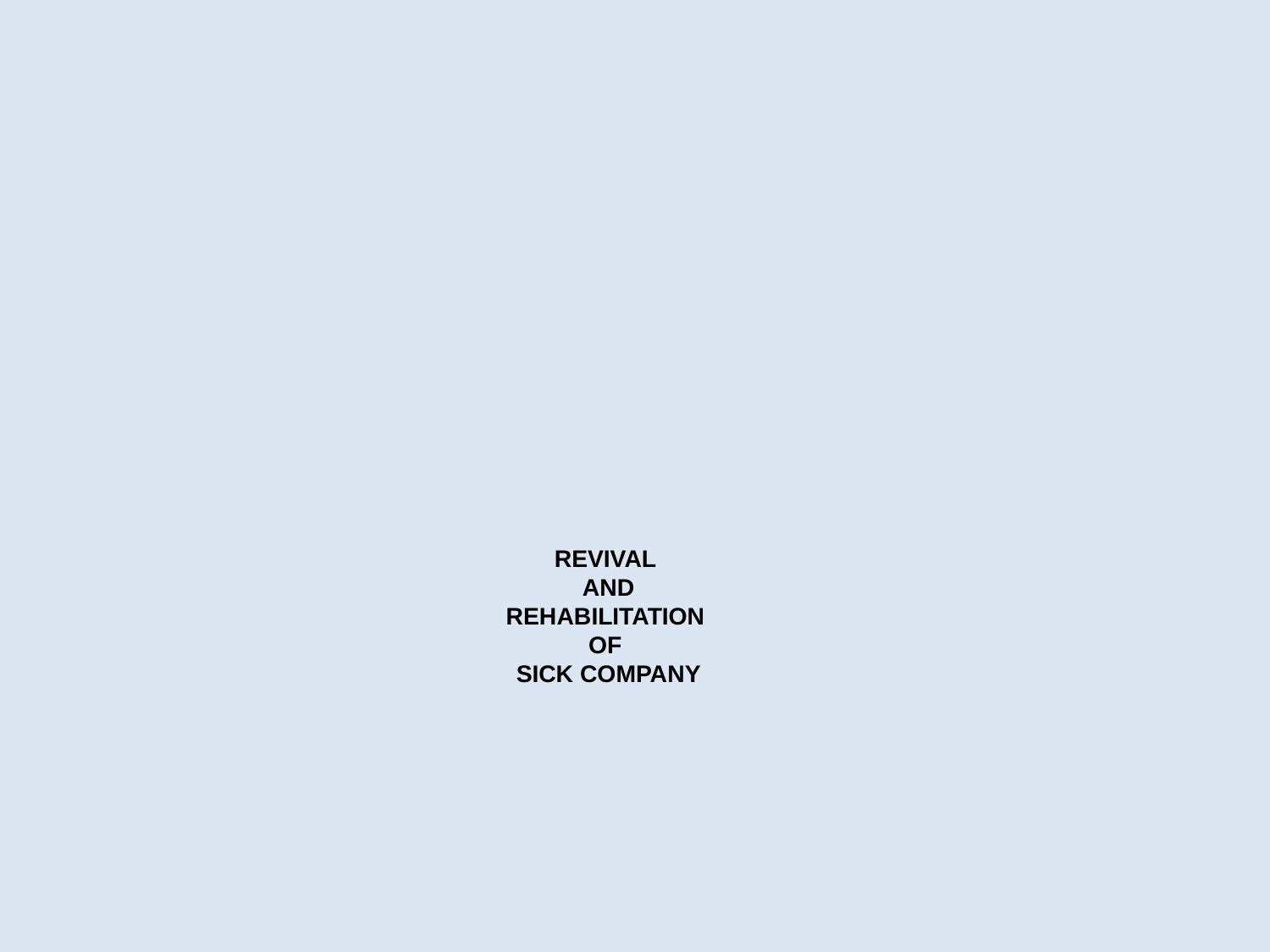

# REVIVAL AND REHABILITATION OF SICK COMPANY